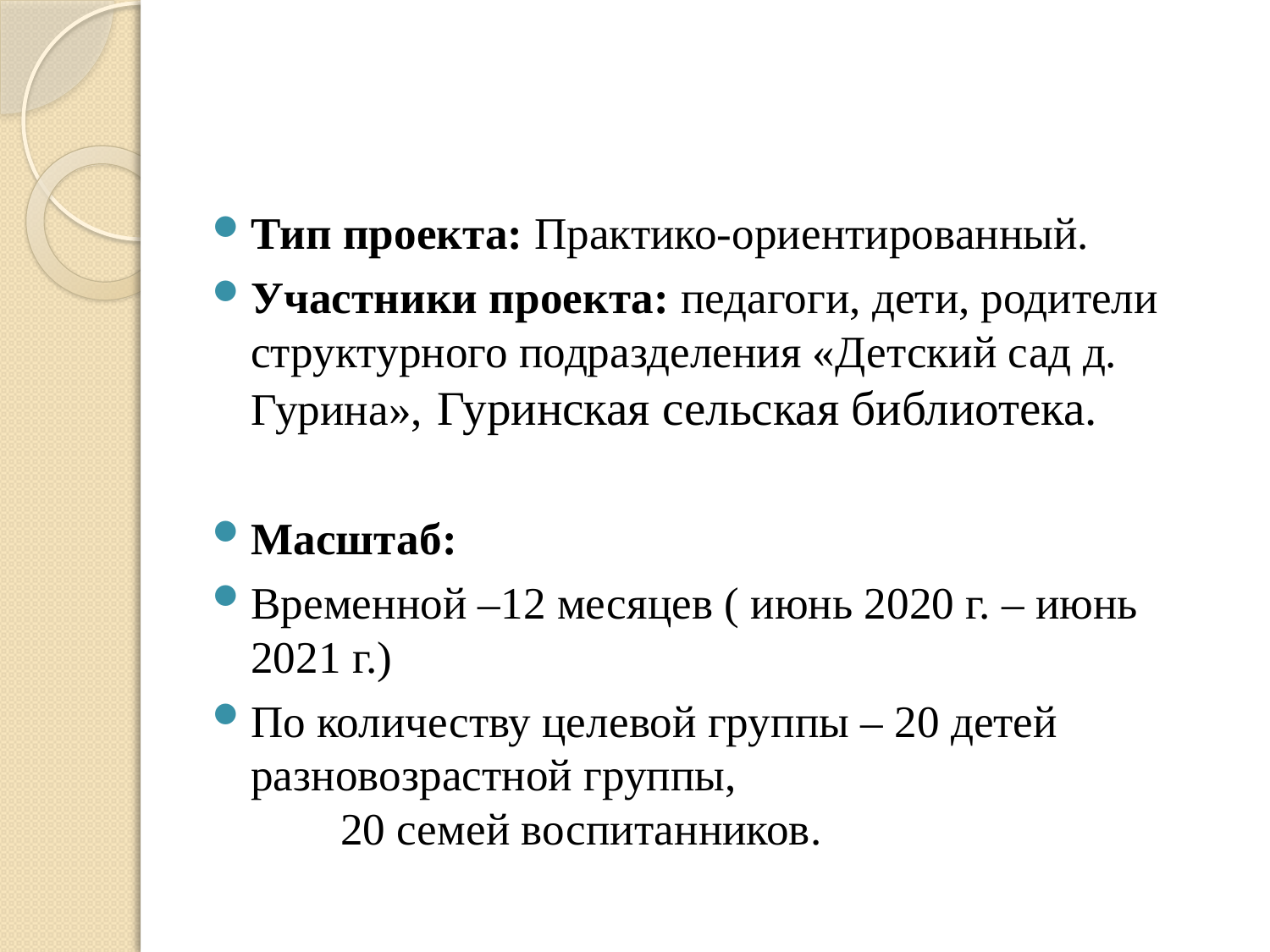

Тип проекта: Практико-ориентированный.
Участники проекта: педагоги, дети, родители структурного подразделения «Детский сад д. Гурина», Гуринская сельская библиотека.

Масштаб:
Временной –12 месяцев ( июнь 2020 г. – июнь 2021 г.)
По количеству целевой группы – 20 детей разновозрастной группы,                                                   20 семей воспитанников.